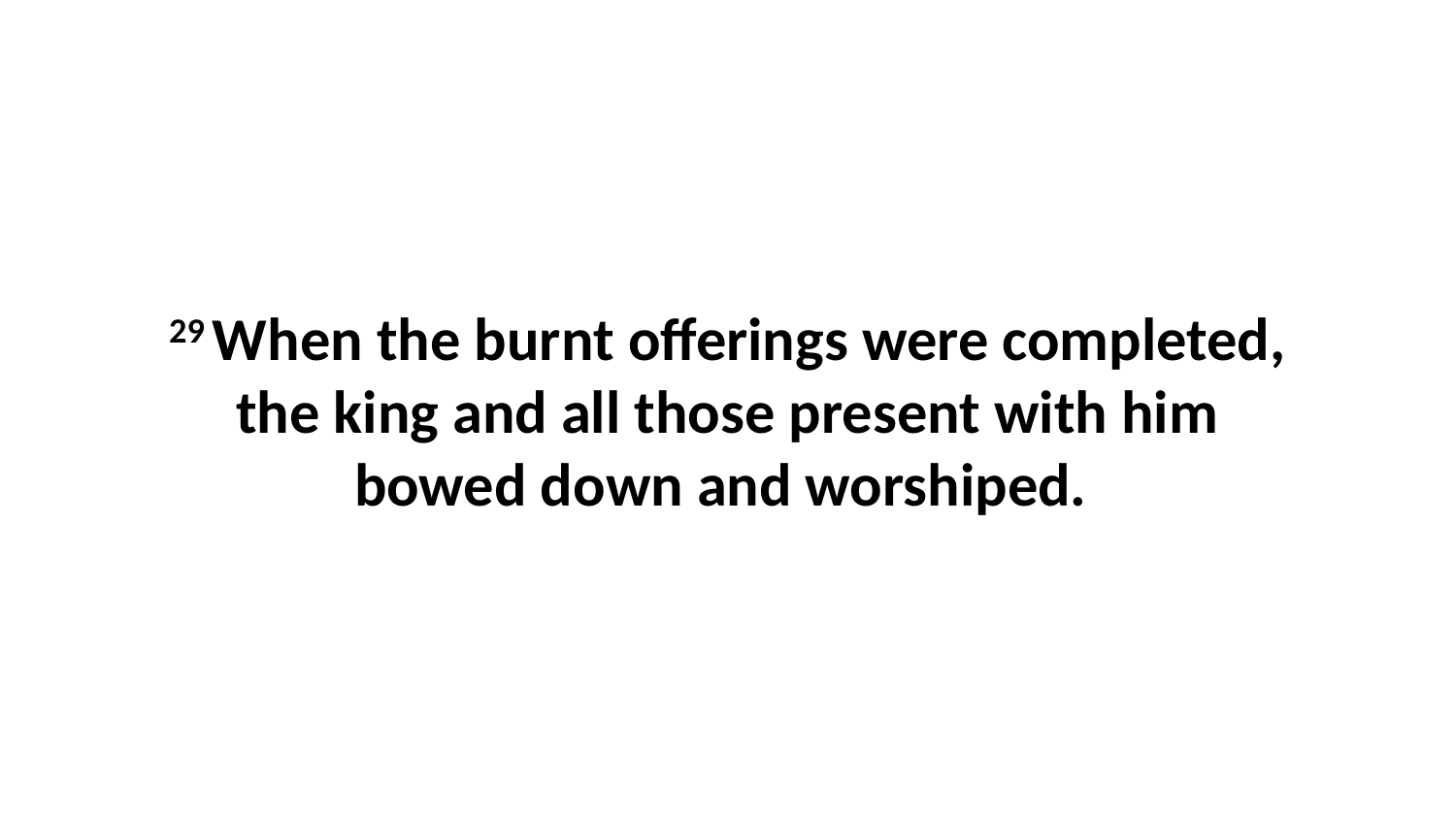

29 When the burnt offerings were completed, the king and all those present with him bowed down and worshiped.